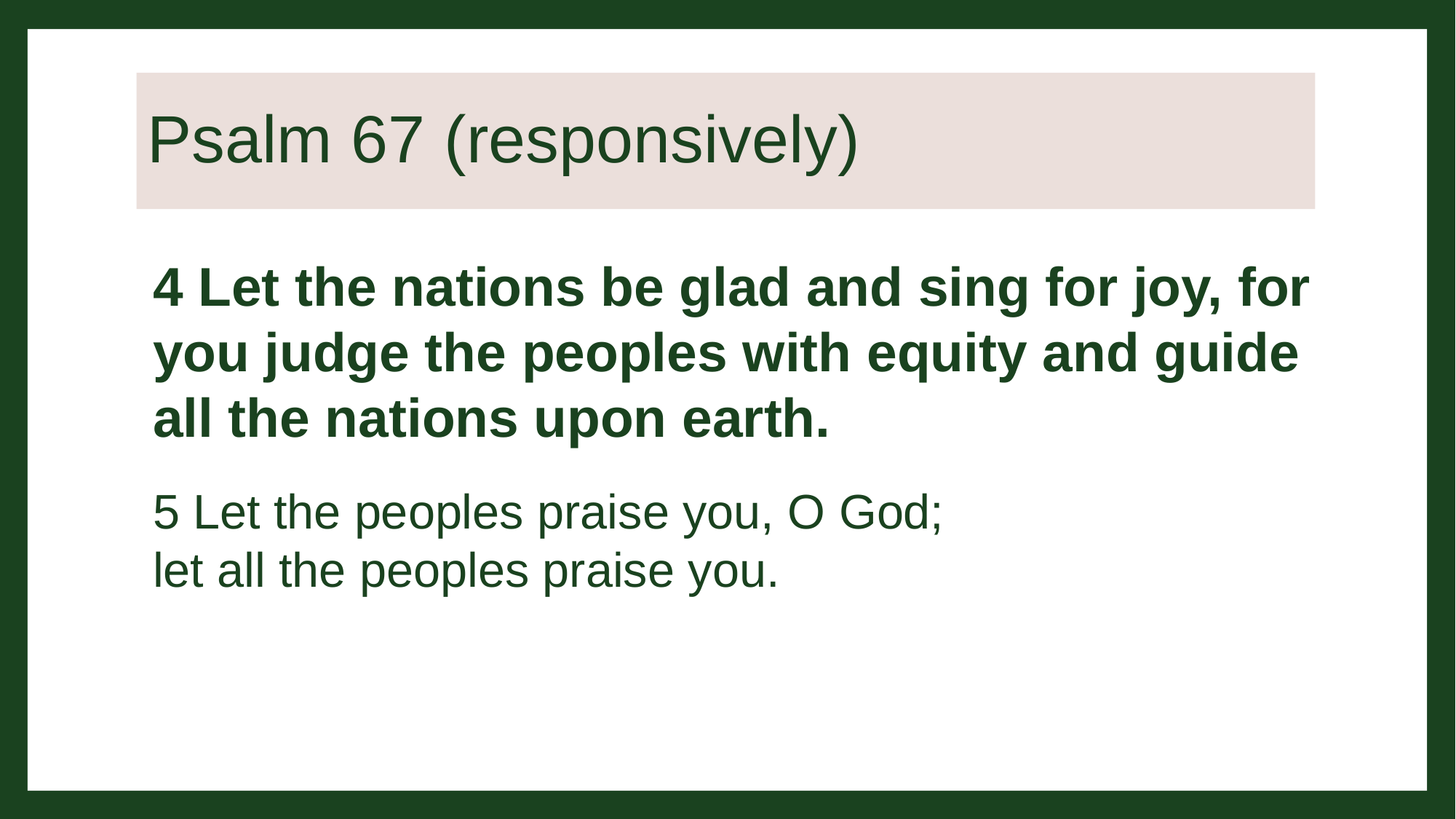

# Psalm 67 (responsively)
4 Let the nations be glad and sing for joy, for you judge the peoples with equity and guide all the nations upon earth.

5 Let the peoples praise you, O God;
let all the peoples praise you.